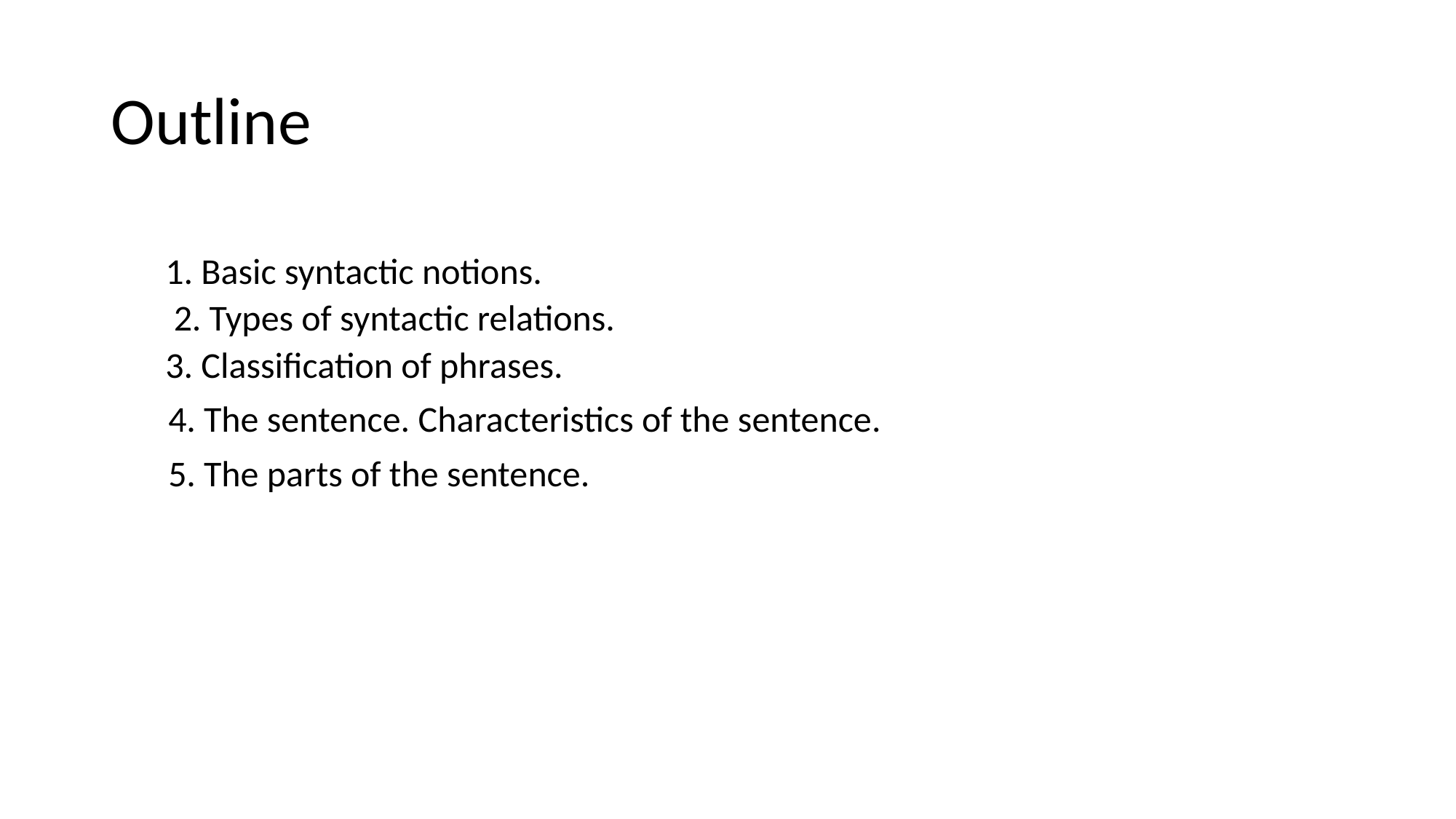

# Outline

1. Basic syntactic notions.
 2. Types of syntactic relations.
3. Classification of phrases.
       4. The sentence. Characteristics of the sentence.
       5. The parts of the sentence.